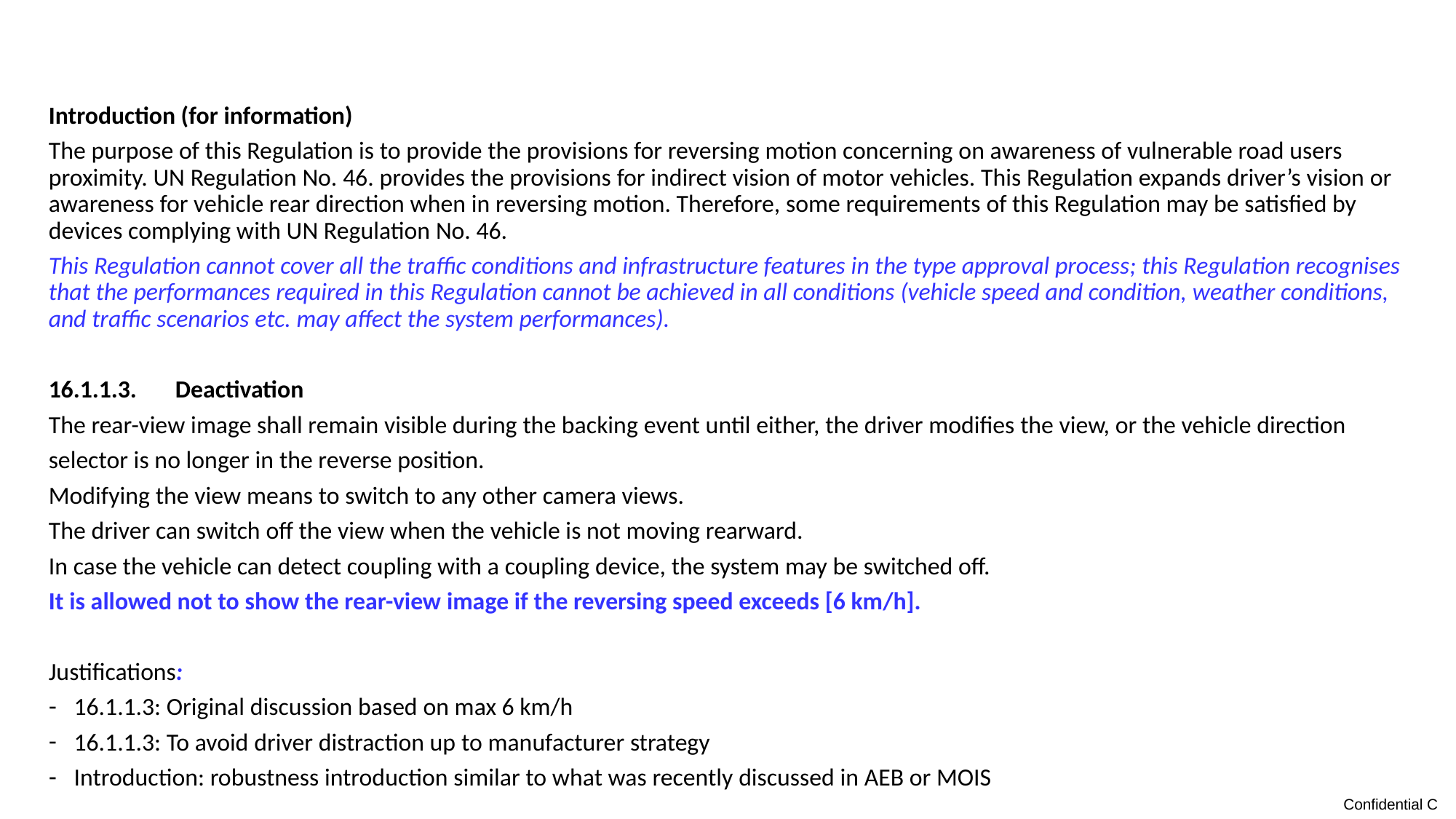

#
Introduction (for information)
The purpose of this Regulation is to provide the provisions for reversing motion concerning on awareness of vulnerable road users proximity. UN Regulation No. 46. provides the provisions for indirect vision of motor vehicles. This Regulation expands driver’s vision or awareness for vehicle rear direction when in reversing motion. Therefore, some requirements of this Regulation may be satisfied by devices complying with UN Regulation No. 46.
This Regulation cannot cover all the traffic conditions and infrastructure features in the type approval process; this Regulation recognises that the performances required in this Regulation cannot be achieved in all conditions (vehicle speed and condition, weather conditions, and traffic scenarios etc. may affect the system performances).

16.1.1.3.	Deactivation
The rear-view image shall remain visible during the backing event until either, the driver modifies the view, or the vehicle direction selector is no longer in the reverse position.
Modifying the view means to switch to any other camera views.
The driver can switch off the view when the vehicle is not moving rearward.
In case the vehicle can detect coupling with a coupling device, the system may be switched off.
It is allowed not to show the rear-view image if the reversing speed exceeds [6 km/h].

Justifications:
16.1.1.3: Original discussion based on max 6 km/h
16.1.1.3: To avoid driver distraction up to manufacturer strategy
Introduction: robustness introduction similar to what was recently discussed in AEB or MOIS